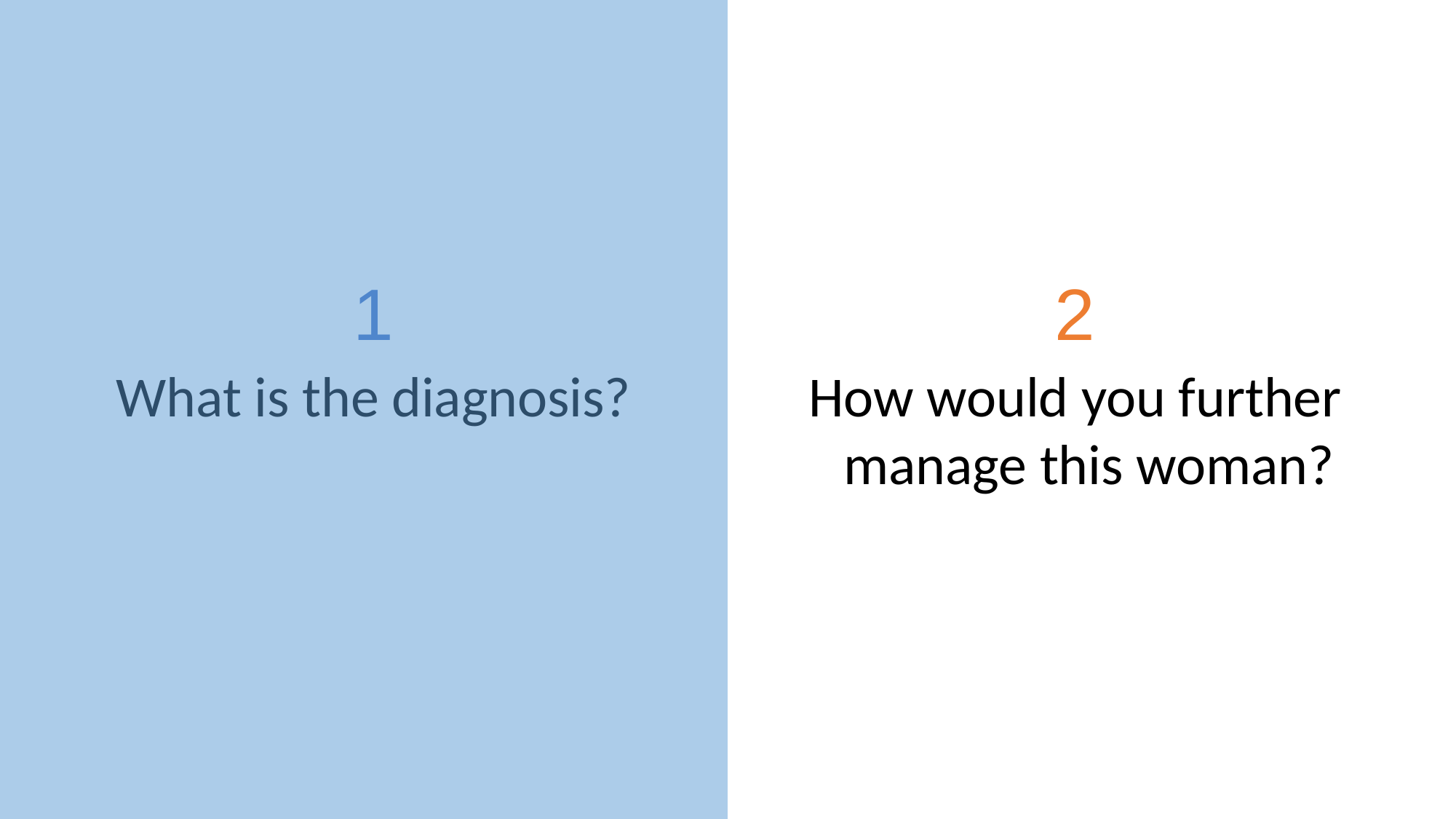

# The Qustions
1
2
What is the diagnosis?

How would you further manage this woman?